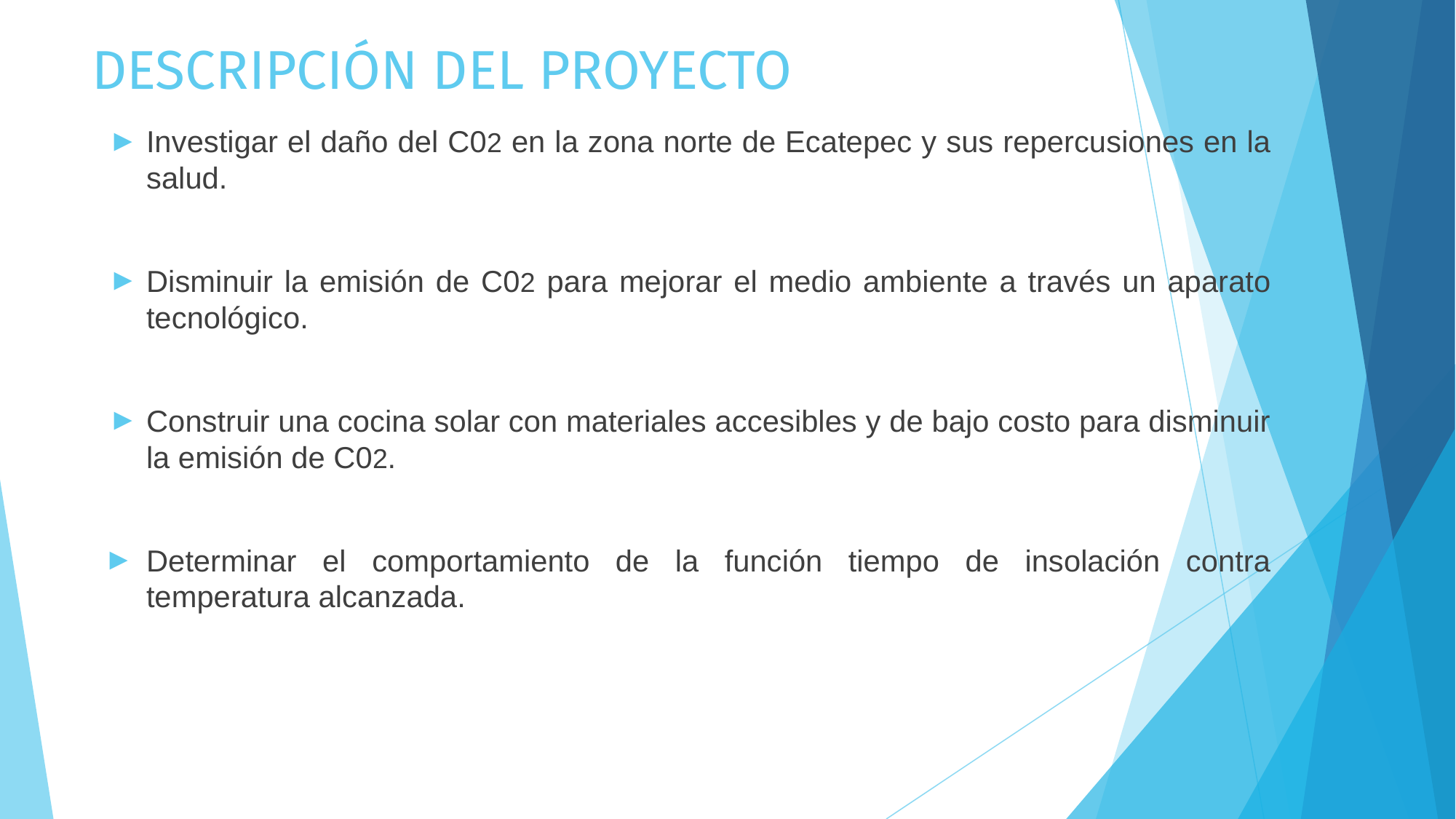

# DESCRIPCIÓN DEL PROYECTO
Investigar el daño del C02 en la zona norte de Ecatepec y sus repercusiones en la salud.

Disminuir la emisión de C02 para mejorar el medio ambiente a través un aparato tecnológico.

Construir una cocina solar con materiales accesibles y de bajo costo para disminuir la emisión de C02.

Determinar el comportamiento de la función tiempo de insolación contra temperatura alcanzada.